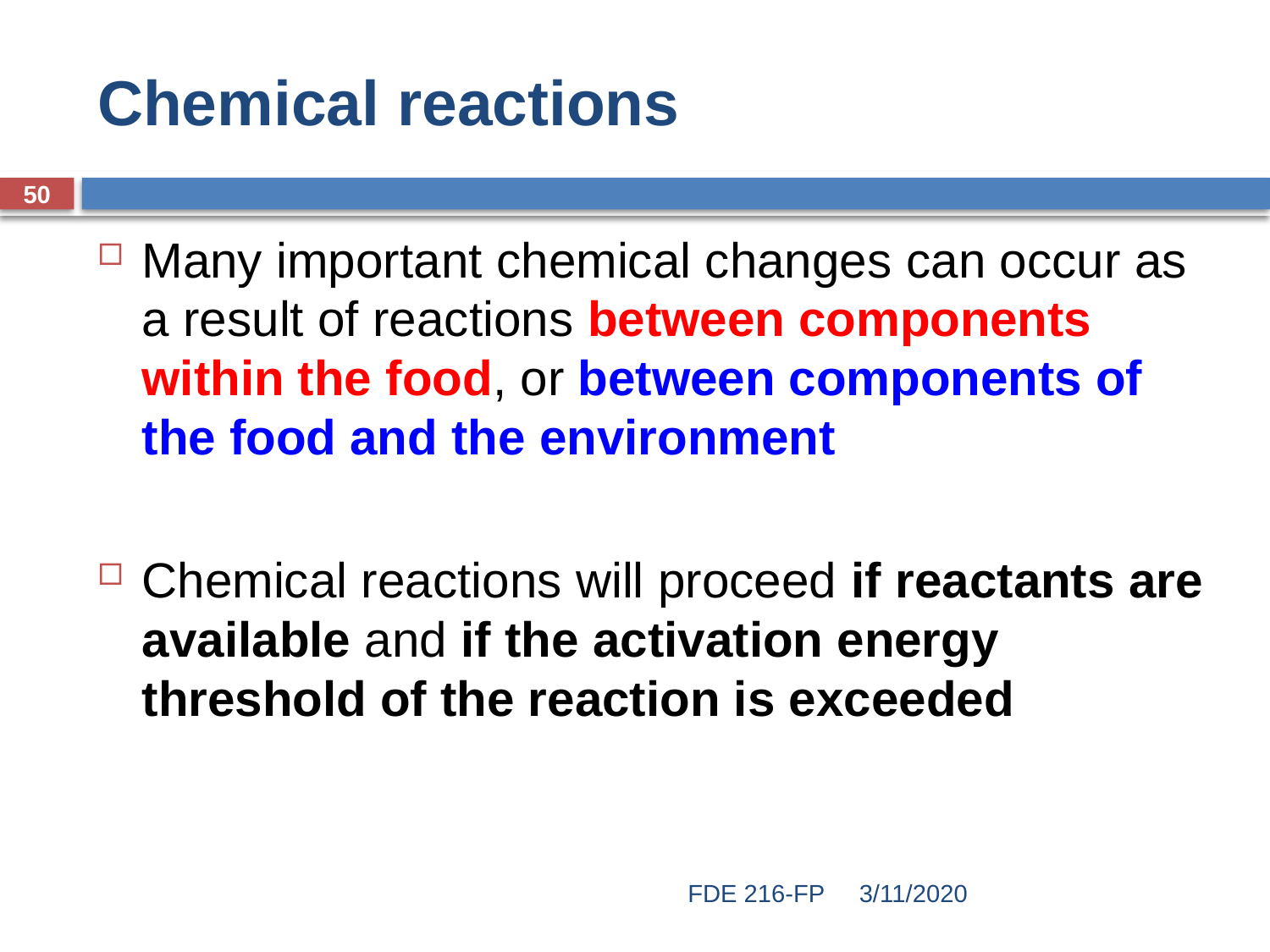

# Chemical reactions
50
Many important chemical changes can occur as a result of reactions between components within the food, or between components of the food and the environment

Chemical reactions will proceed if reactants are available and if the activation energy threshold of the reaction is exceeded
FDE 216-FP
3/11/2020